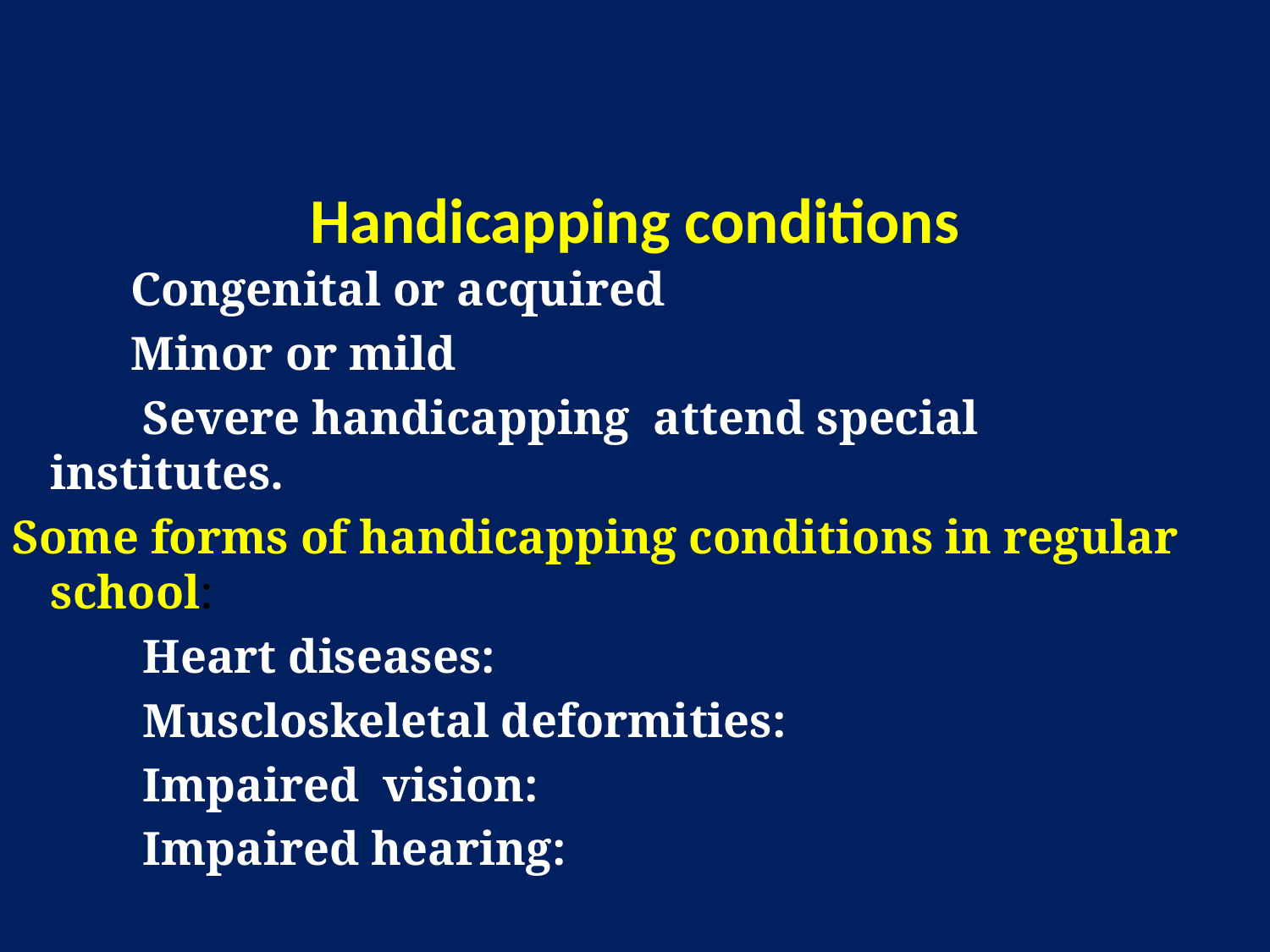

# Handicapping conditions
          Congenital or acquired
          Minor or mild
           Severe handicapping  attend special      institutes.
Some forms of handicapping conditions in regular school:
           Heart diseases:
           Muscloskeletal deformities:
           Impaired  vision:
           Impaired hearing: